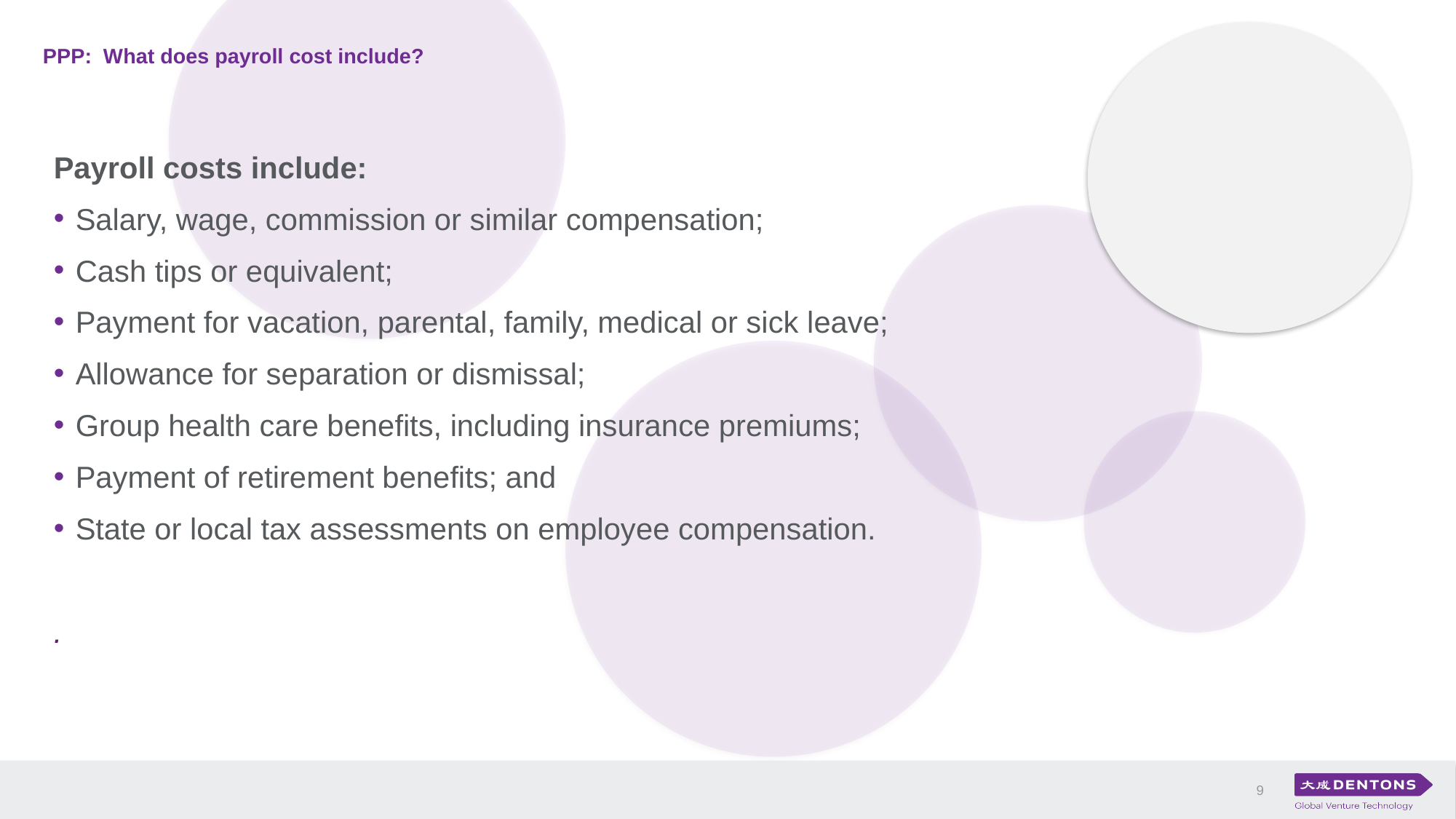

# PPP:  What does payroll cost include?
Payroll costs include:
Salary, wage, commission or similar compensation;
Cash tips or equivalent;
Payment for vacation, parental, family, medical or sick leave;
Allowance for separation or dismissal;
Group health care benefits, including insurance premiums;
Payment of retirement benefits; and
State or local tax assessments on employee compensation.

.
9